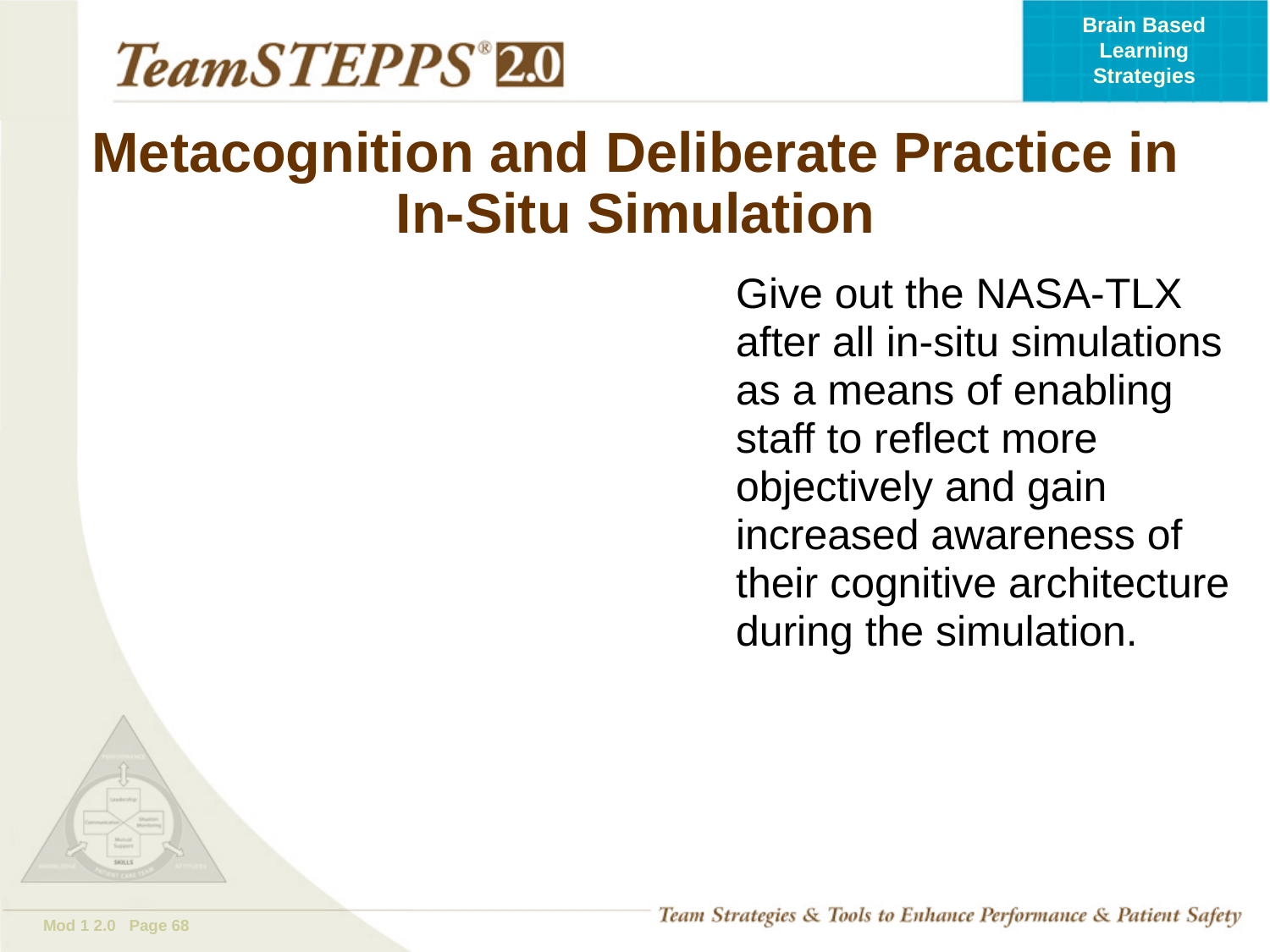

# Metacognition and Deliberate Practice in In-Situ Simulation
Give out the NASA-TLX after all in-situ simulations as a means of enabling staff to reflect more objectively and gain increased awareness of their cognitive architecture during the simulation.